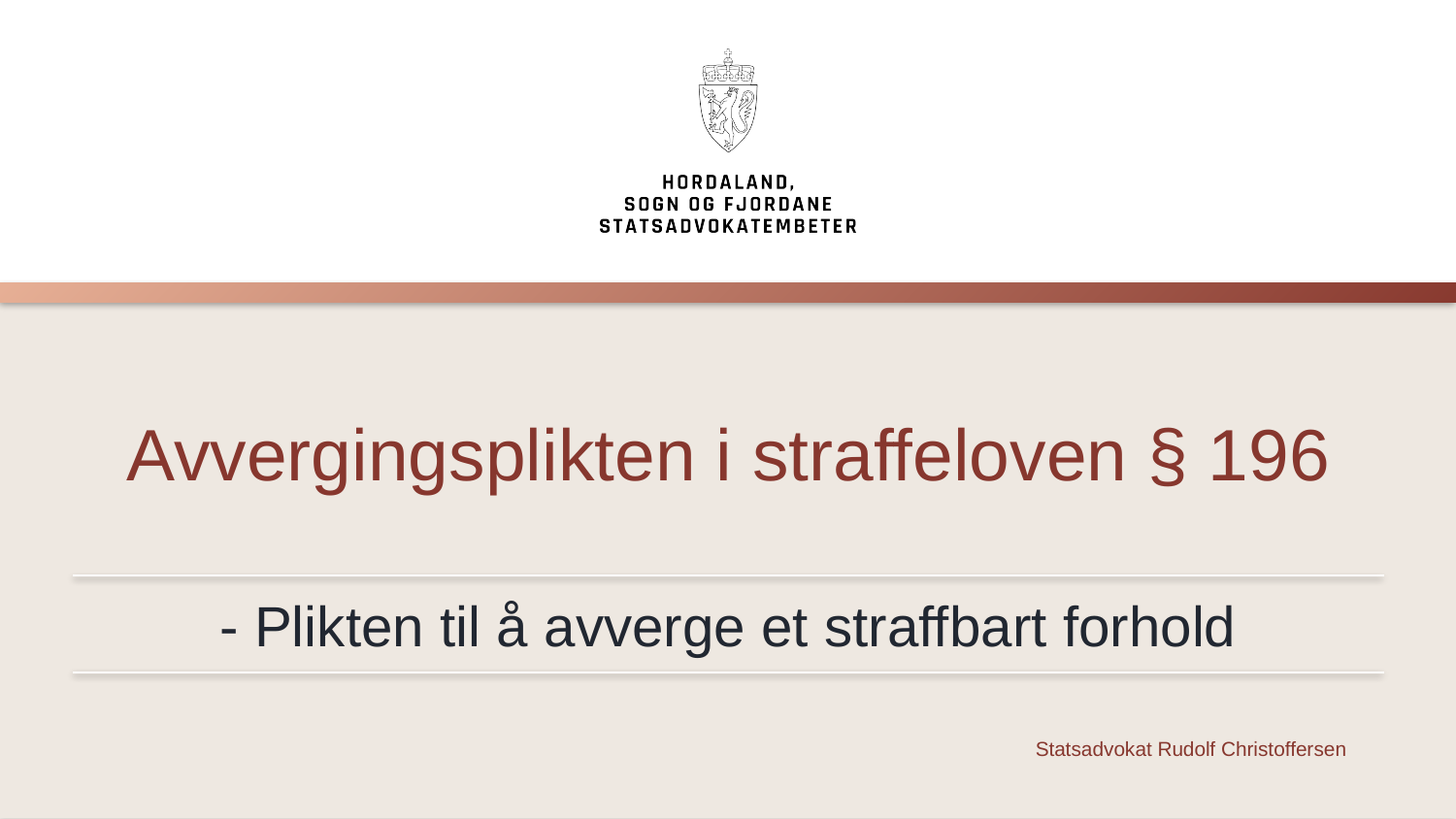

# Avvergingsplikten i straffeloven § 196
- Plikten til å avverge et straffbart forhold
Statsadvokat Rudolf Christoffersen